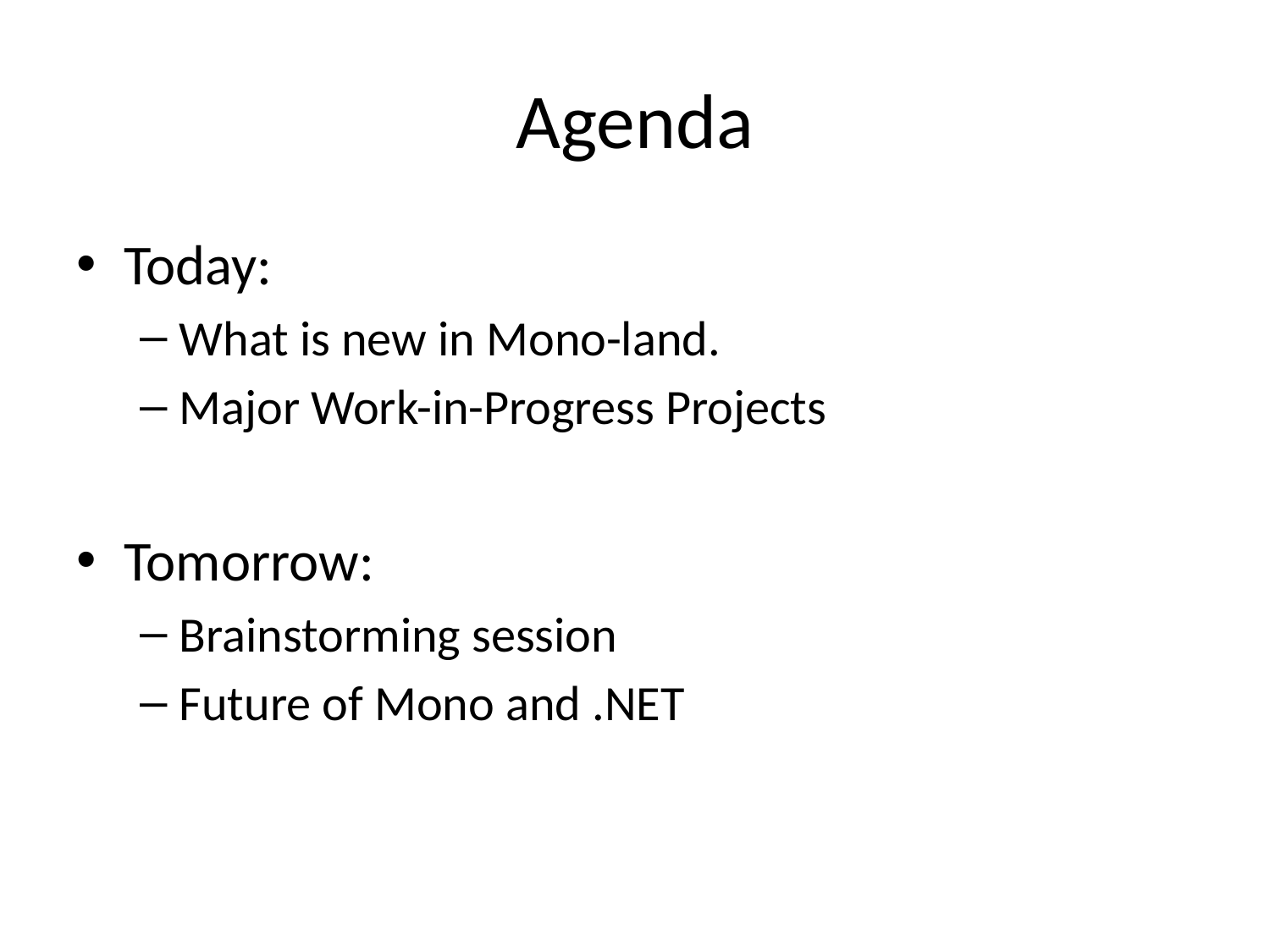

# Agenda
Today:
What is new in Mono-land.
Major Work-in-Progress Projects

Tomorrow:
Brainstorming session
Future of Mono and .NET